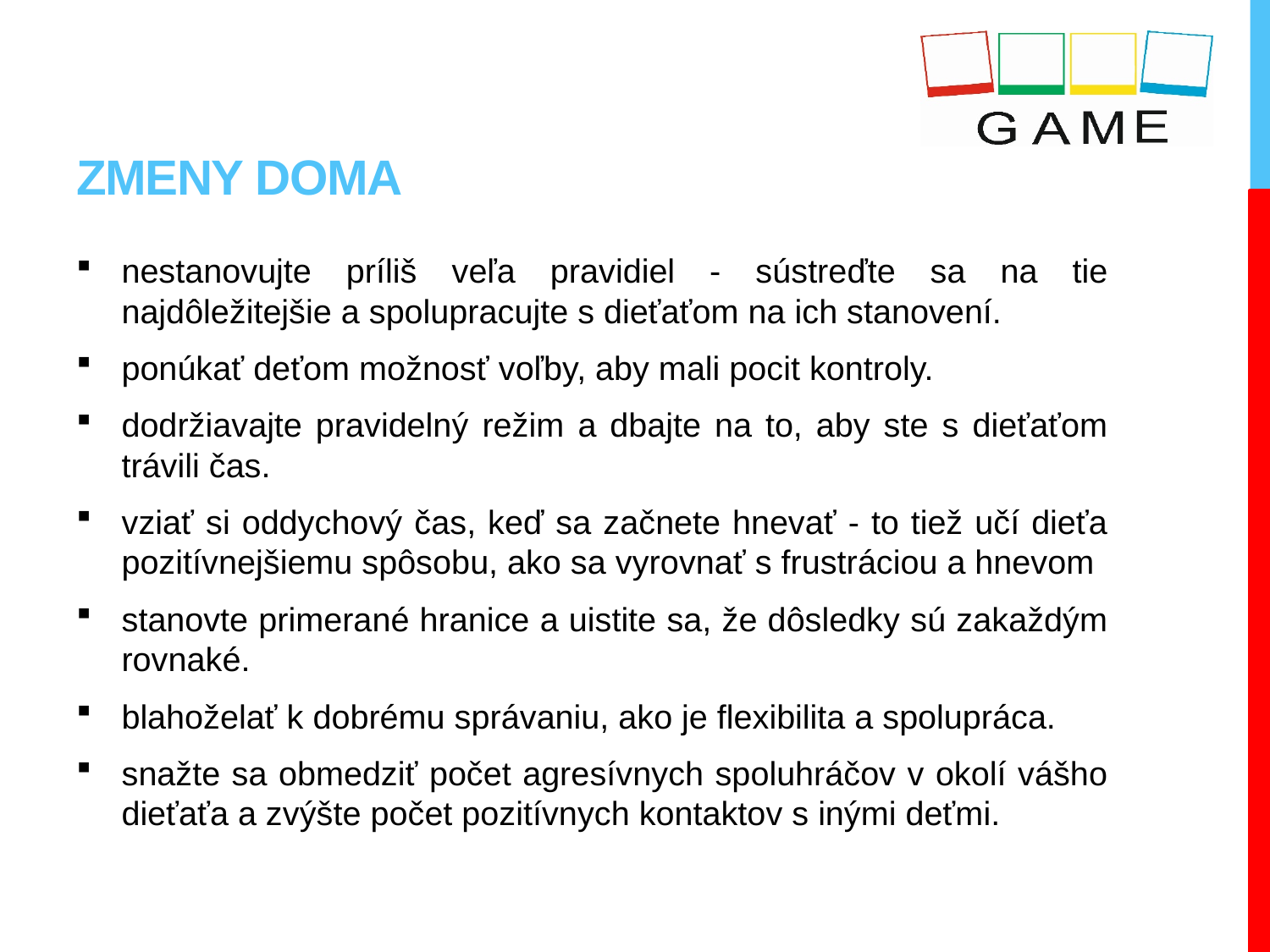

# Zmeny doma
nestanovujte príliš veľa pravidiel - sústreďte sa na tie najdôležitejšie a spolupracujte s dieťaťom na ich stanovení.
ponúkať deťom možnosť voľby, aby mali pocit kontroly.
dodržiavajte pravidelný režim a dbajte na to, aby ste s dieťaťom trávili čas.
vziať si oddychový čas, keď sa začnete hnevať - to tiež učí dieťa pozitívnejšiemu spôsobu, ako sa vyrovnať s frustráciou a hnevom
stanovte primerané hranice a uistite sa, že dôsledky sú zakaždým rovnaké.
blahoželať k dobrému správaniu, ako je flexibilita a spolupráca.
snažte sa obmedziť počet agresívnych spoluhráčov v okolí vášho dieťaťa a zvýšte počet pozitívnych kontaktov s inými deťmi.